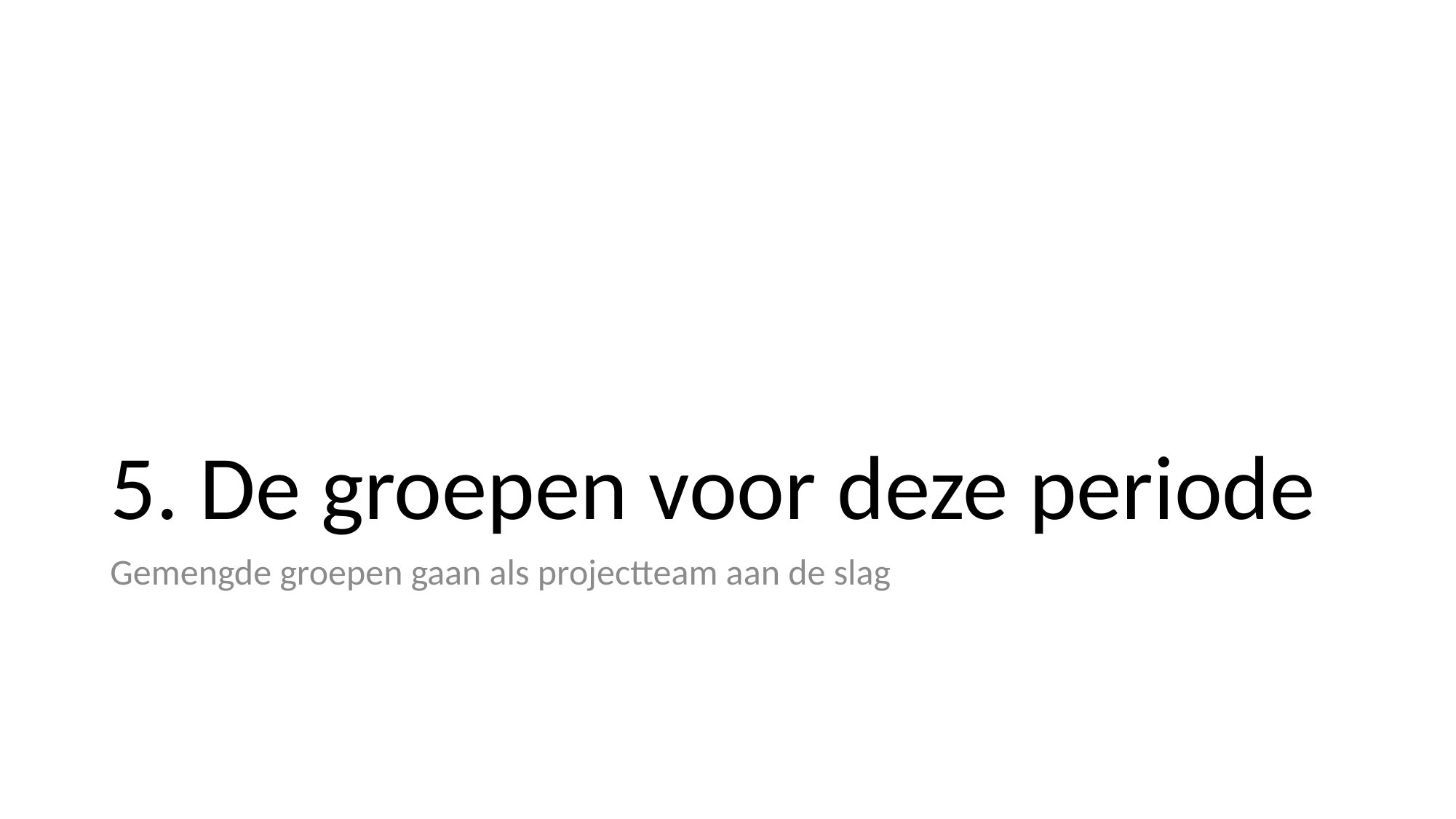

# 5. De groepen voor deze periode
Gemengde groepen gaan als projectteam aan de slag